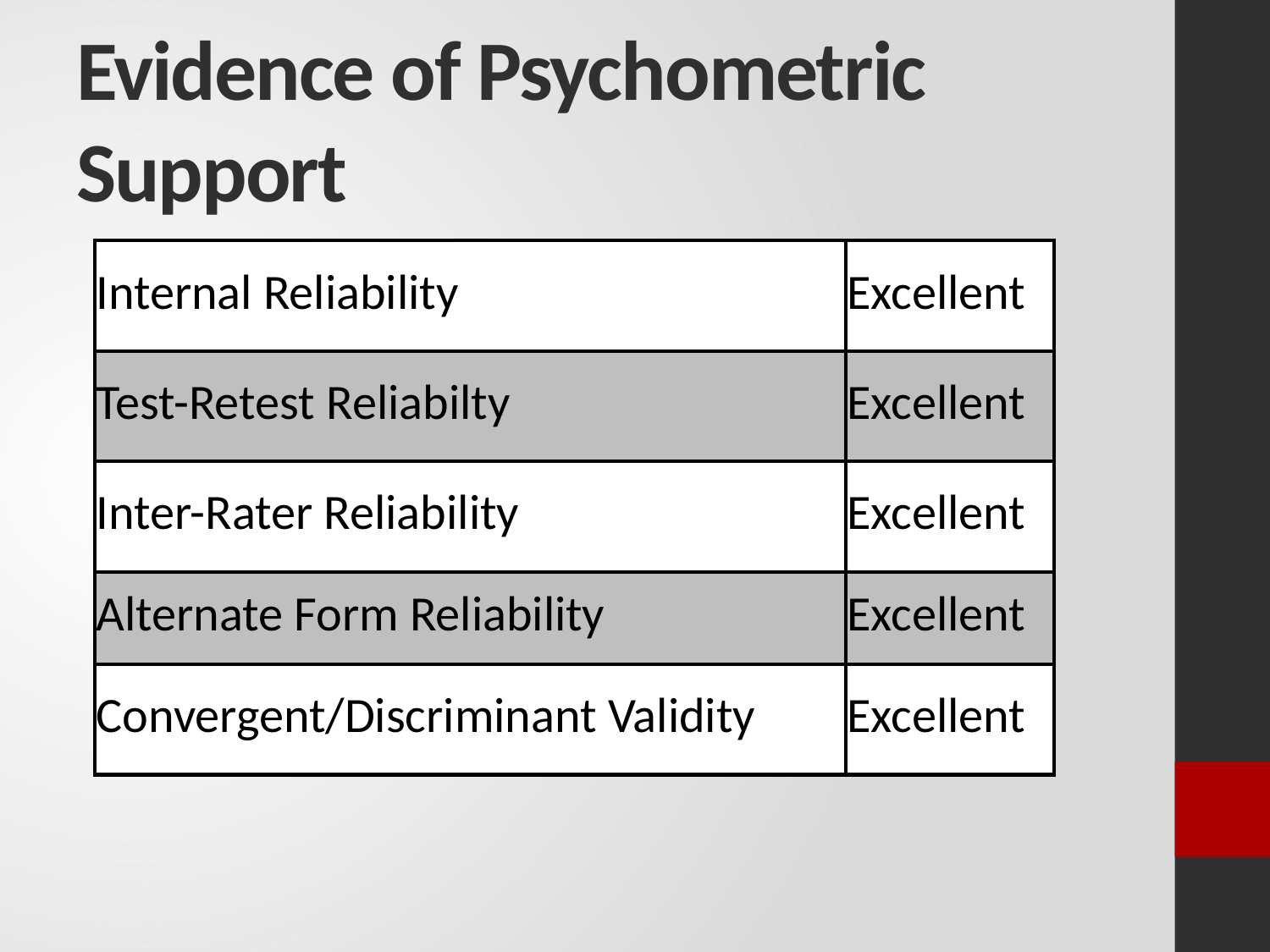

# Evidence of Psychometric Support
| Internal Reliability | Excellent |
| --- | --- |
| Test-Retest Reliabilty | Excellent |
| Inter-Rater Reliability | Excellent |
| Alternate Form Reliability | Excellent |
| Convergent/Discriminant Validity | Excellent |